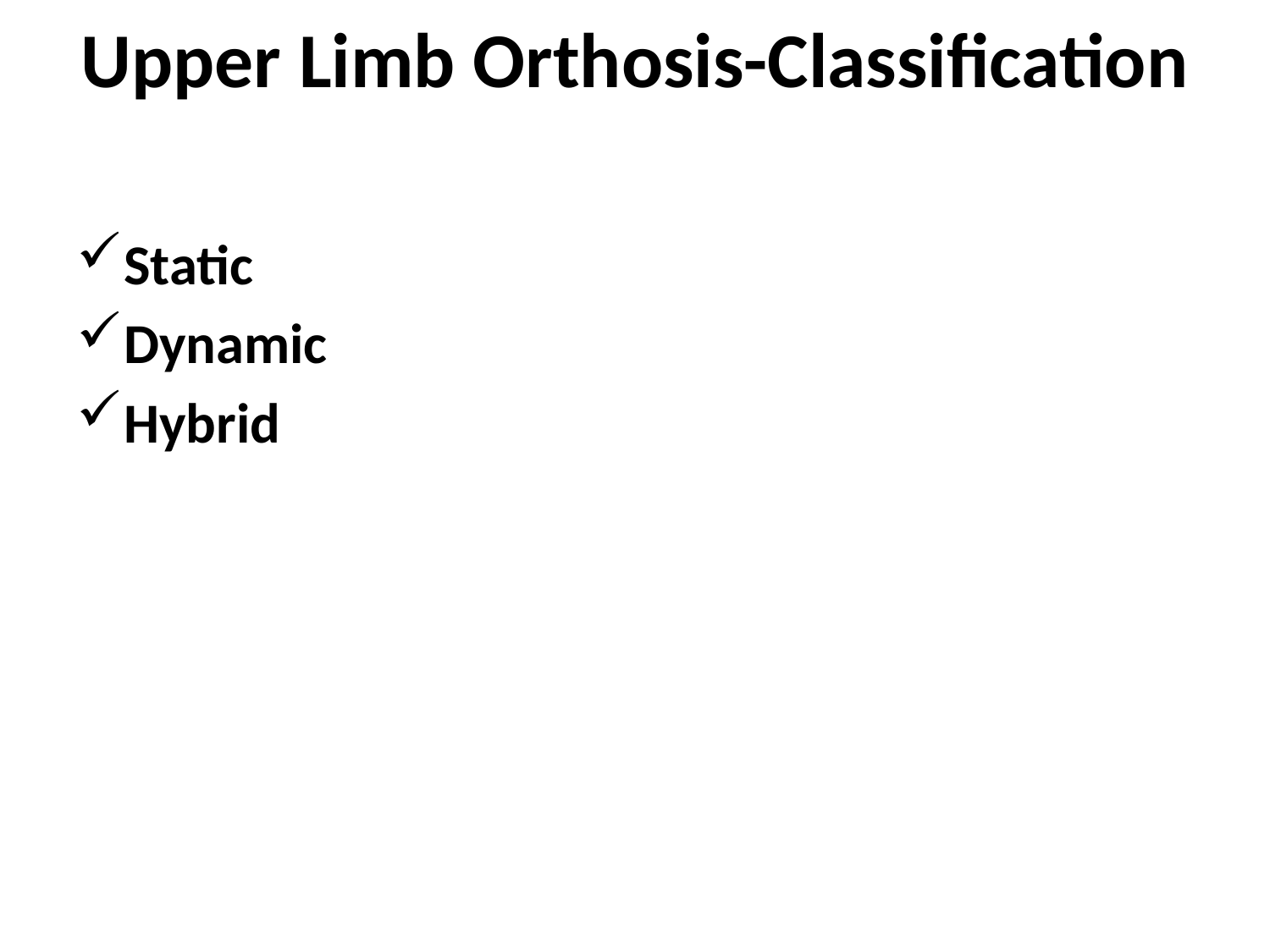

# Upper Limb Orthosis-Classification
Static
Dynamic
Hybrid